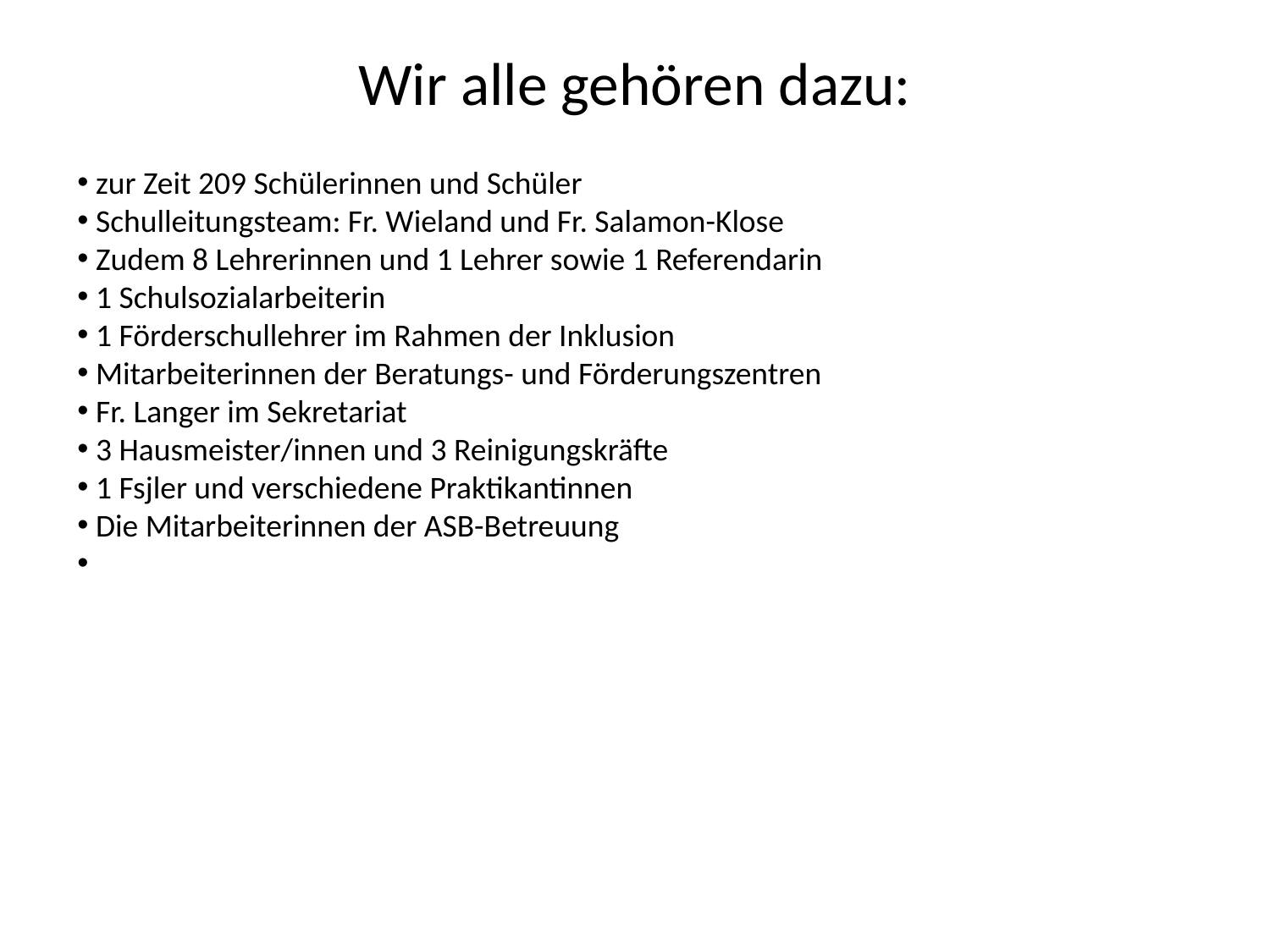

# Wir alle gehören dazu:
 zur Zeit 209 Schülerinnen und Schüler
 Schulleitungsteam: Fr. Wieland und Fr. Salamon-Klose
 Zudem 8 Lehrerinnen und 1 Lehrer sowie 1 Referendarin
 1 Schulsozialarbeiterin
 1 Förderschullehrer im Rahmen der Inklusion
 Mitarbeiterinnen der Beratungs- und Förderungszentren
 Fr. Langer im Sekretariat
 3 Hausmeister/innen und 3 Reinigungskräfte
 1 Fsjler und verschiedene Praktikantinnen
 Die Mitarbeiterinnen der ASB-Betreuung